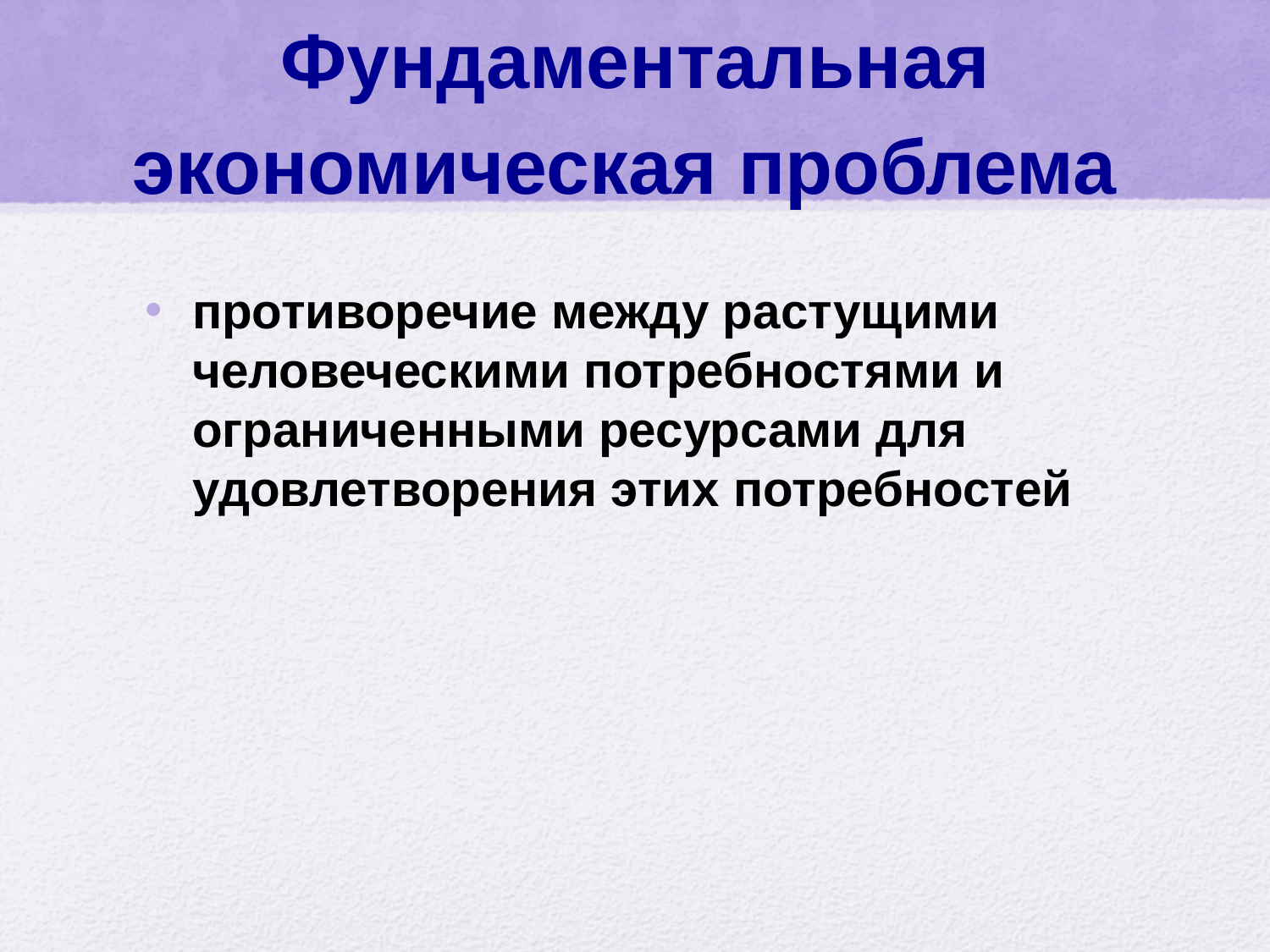

# Фундаментальная экономическая проблема
противоречие между растущими человеческими потребностями и ограниченными ресурсами для удовлетворения этих потребностей